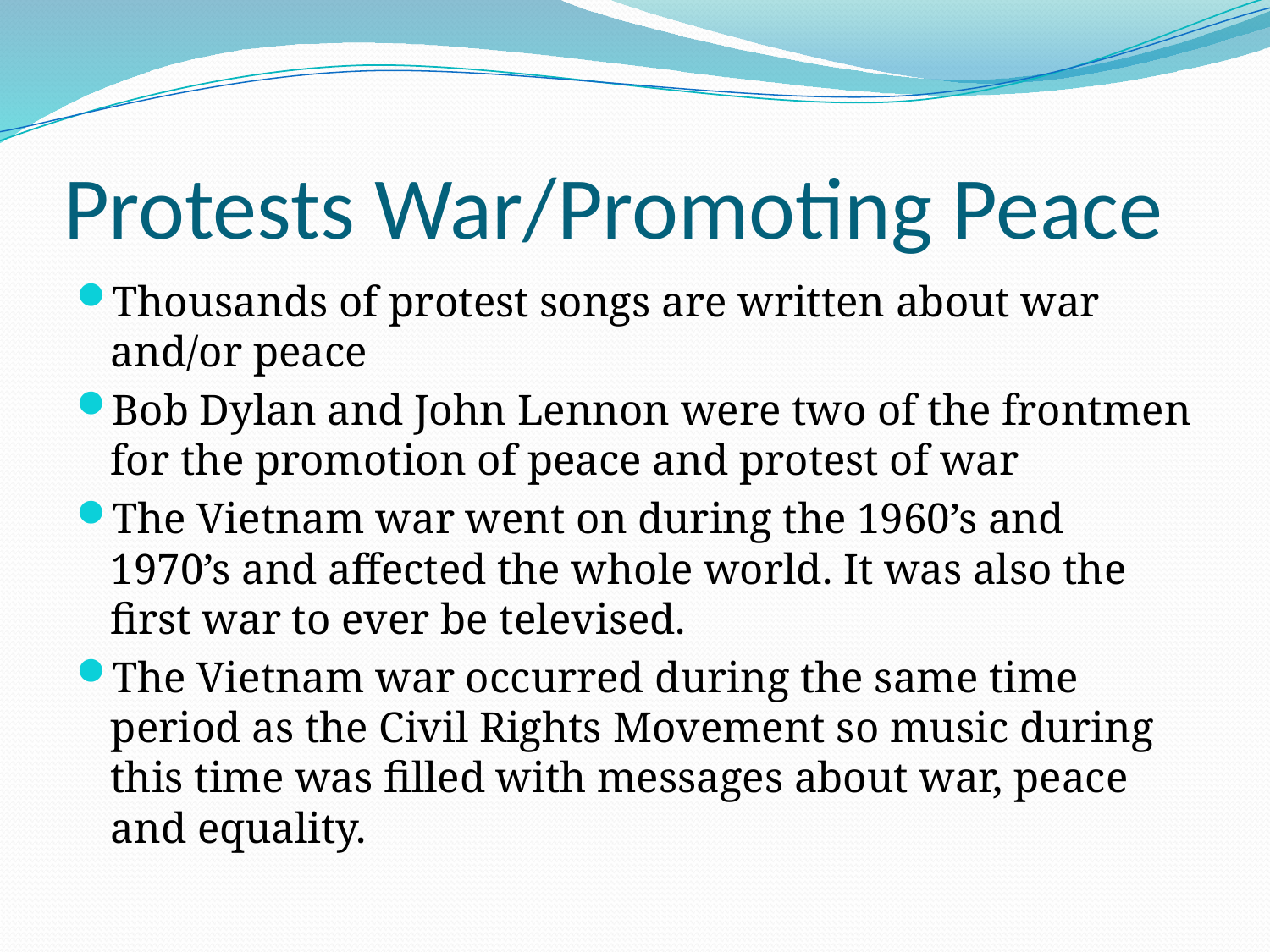

# Protests War/Promoting Peace
Thousands of protest songs are written about war and/or peace
Bob Dylan and John Lennon were two of the frontmen for the promotion of peace and protest of war
The Vietnam war went on during the 1960’s and 1970’s and affected the whole world. It was also the first war to ever be televised.
The Vietnam war occurred during the same time period as the Civil Rights Movement so music during this time was filled with messages about war, peace and equality.